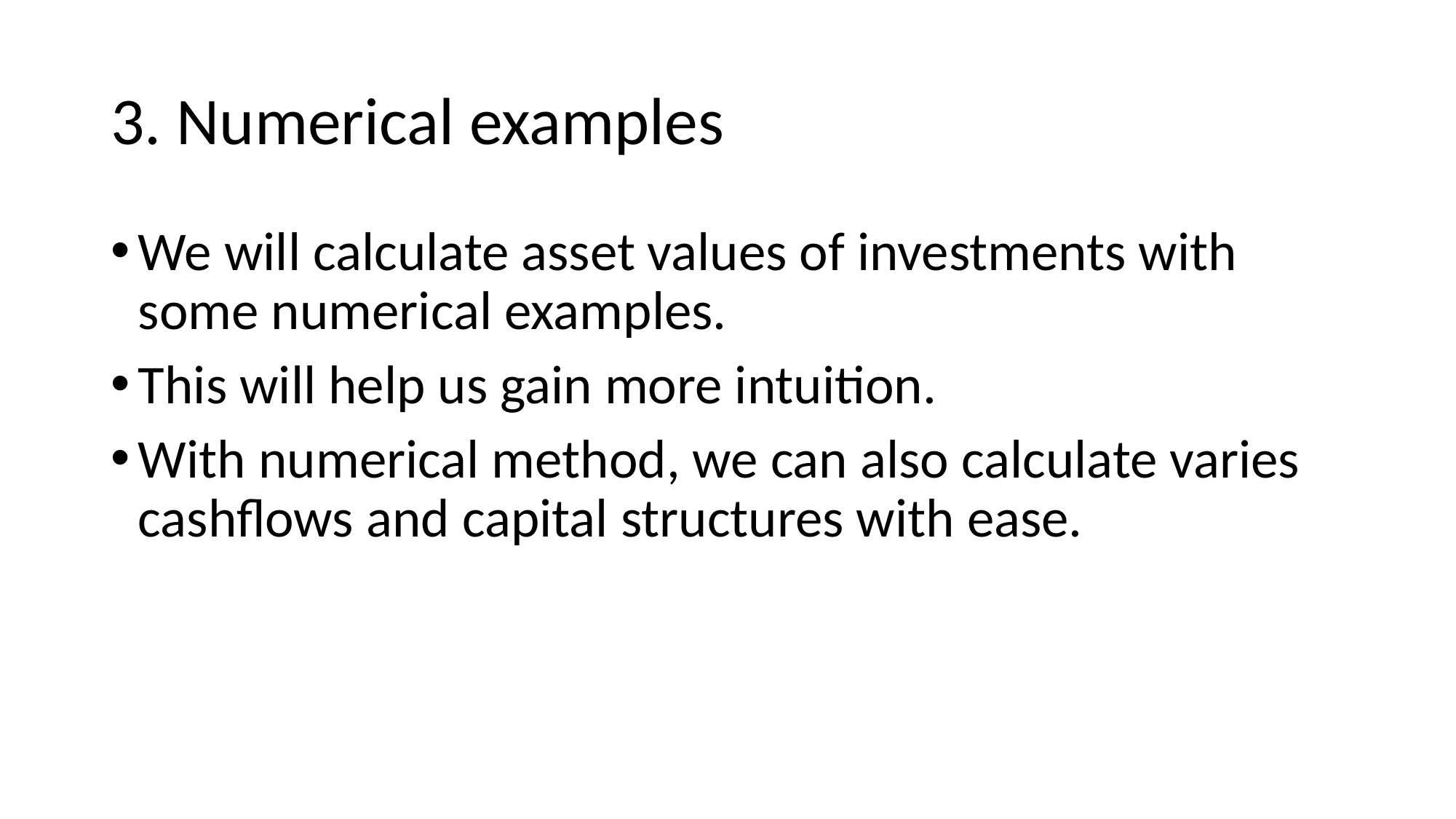

# 3. Numerical examples
We will calculate asset values of investments with some numerical examples.
This will help us gain more intuition.
With numerical method, we can also calculate varies cashflows and capital structures with ease.